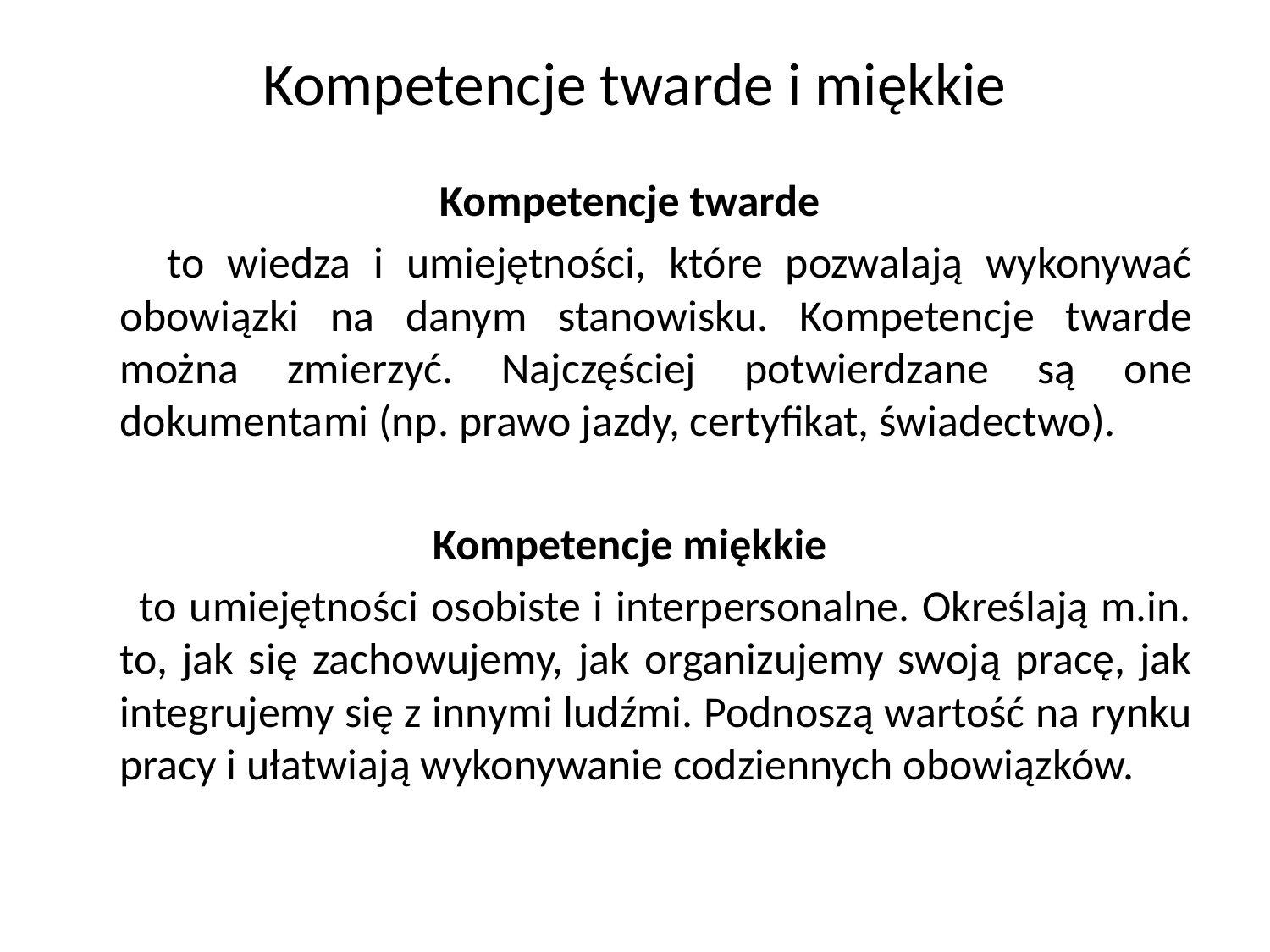

# Kompetencje twarde i miękkie
Kompetencje twarde
    to wiedza i umiejętności, które pozwalają wykonywać obowiązki na danym stanowisku. Kompetencje twarde można zmierzyć. Najczęściej potwierdzane są one dokumentami (np. prawo jazdy, certyfikat, świadectwo).

Kompetencje miękkie
     to umiejętności osobiste i interpersonalne. Określają m.in. to, jak się zachowujemy, jak organizujemy swoją pracę, jak integrujemy się z innymi ludźmi. Podnoszą wartość na rynku pracy i ułatwiają wykonywanie codziennych obowiązków.